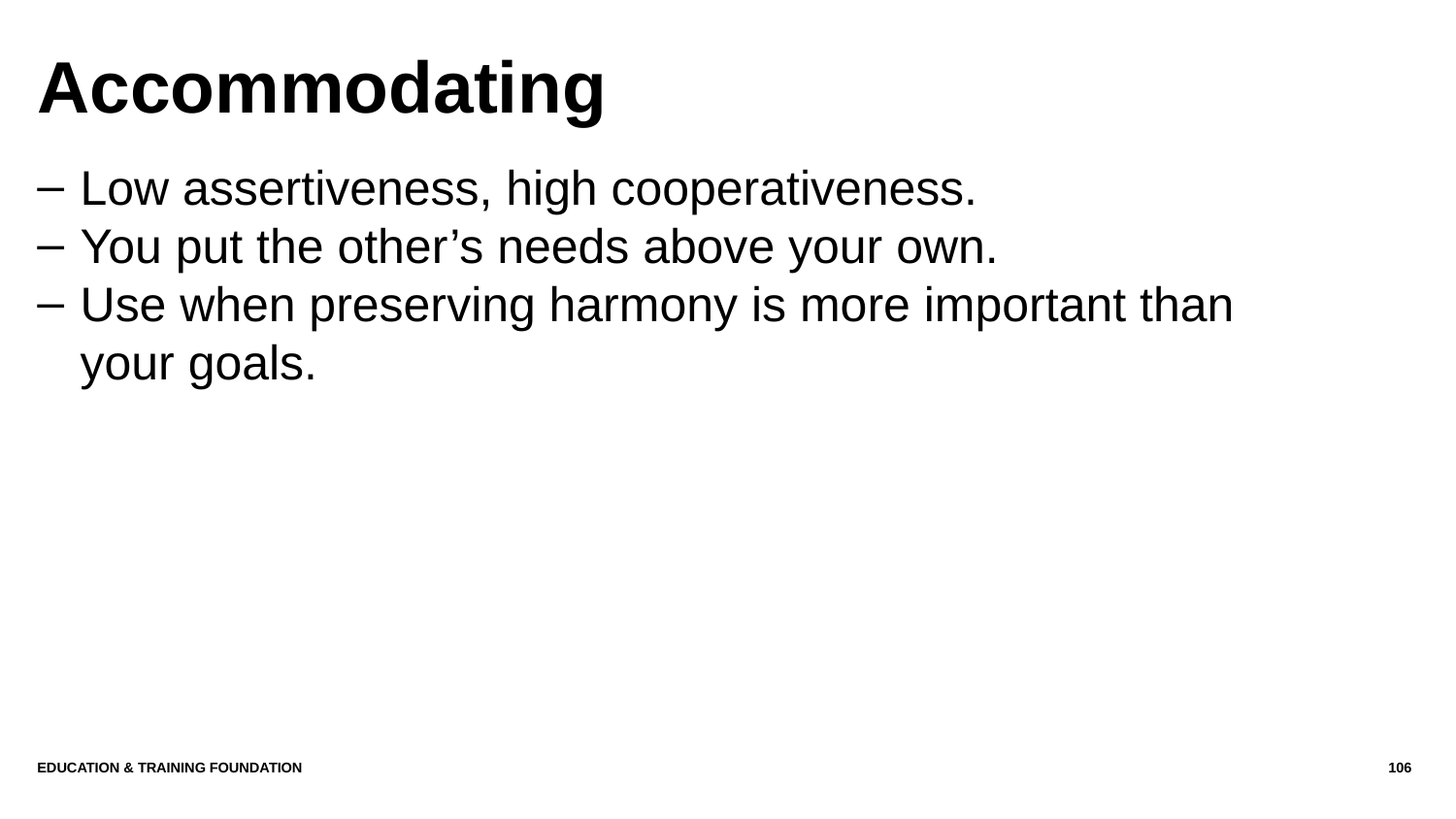

# Accommodating
Low assertiveness, high cooperativeness.
You put the other’s needs above your own.
Use when preserving harmony is more important than your goals.
Education & Training Foundation
106